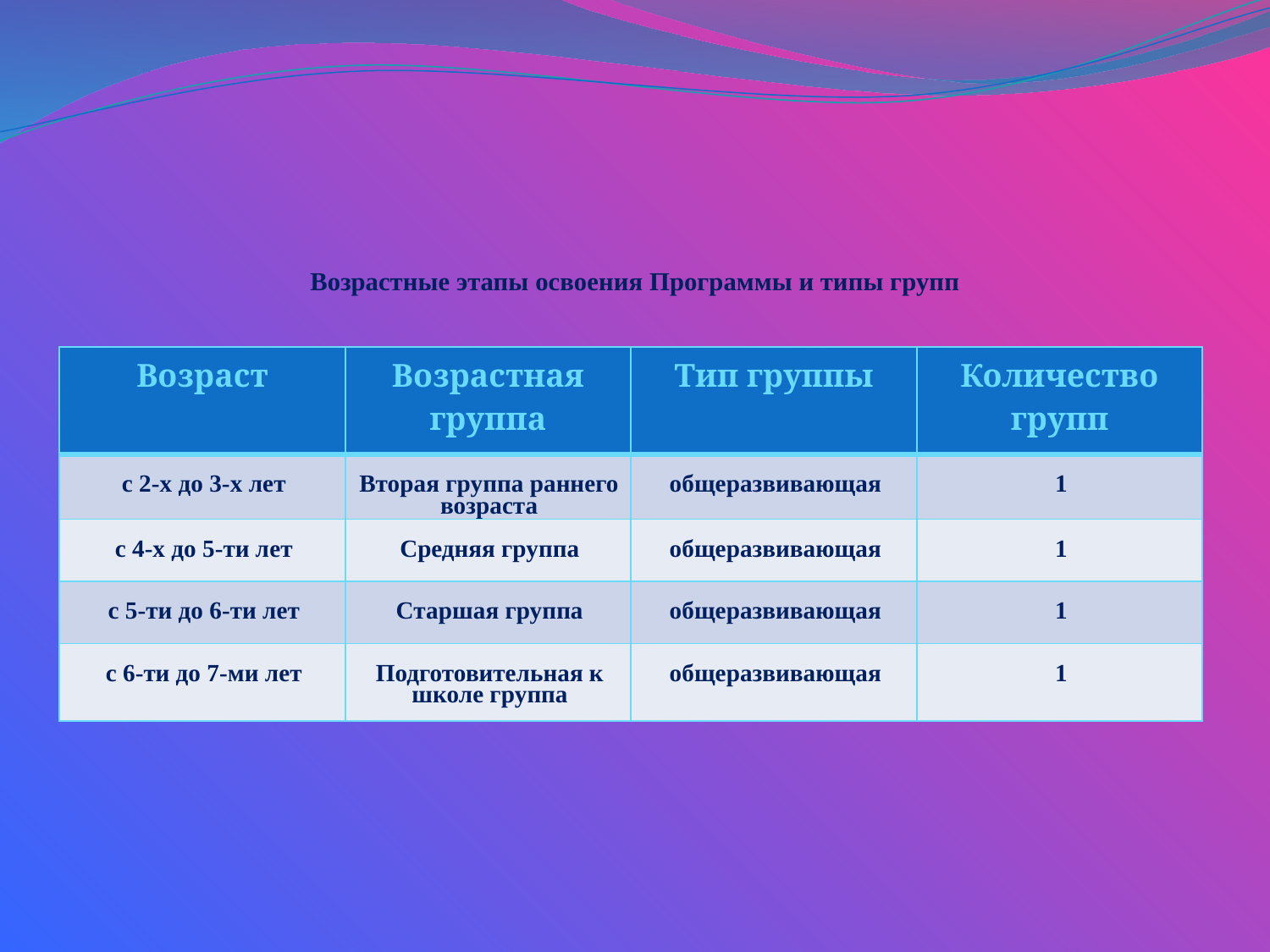

# Возрастные этапы освоения Программы и типы групп
| Возраст | Возрастная группа | Тип группы | Количество групп |
| --- | --- | --- | --- |
| с 2-х до 3-х лет | Вторая группа раннего возраста | общеразвивающая | 1 |
| с 4-х до 5-ти лет | Средняя группа | общеразвивающая | 1 |
| с 5-ти до 6-ти лет | Старшая группа | общеразвивающая | 1 |
| с 6-ти до 7-ми лет | Подготовительная к школе группа | общеразвивающая | 1 |